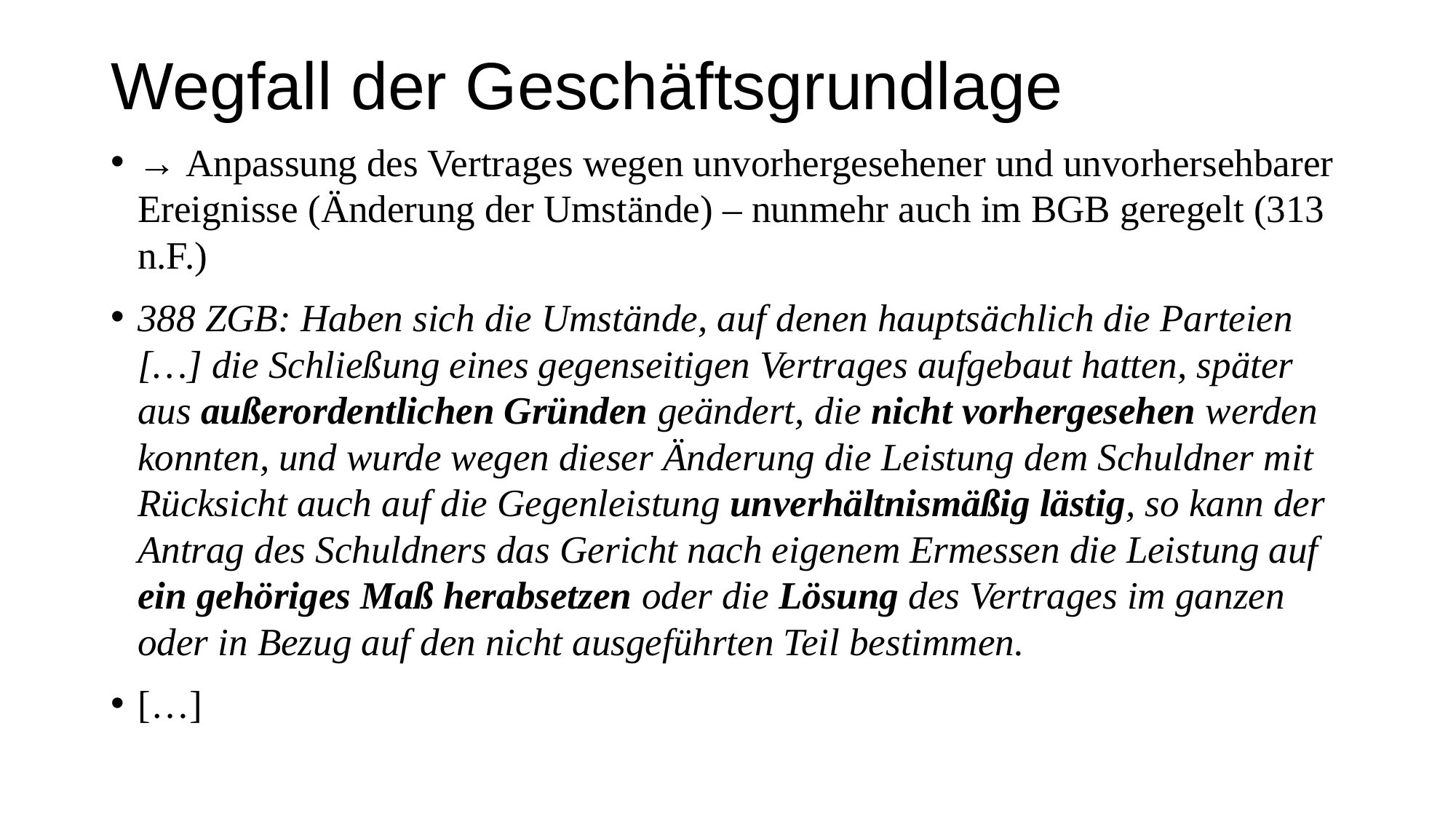

# Wegfall der Geschäftsgrundlage
→ Anpassung des Vertrages wegen unvorhergesehener und unvorhersehbarer Ereignisse (Änderung der Umstände) – nunmehr auch im BGB geregelt (313 n.F.)
388 ZGB: Haben sich die Umstände, auf denen hauptsächlich die Parteien […] die Schließung eines gegenseitigen Vertrages aufgebaut hatten, später aus außerordentlichen Gründen geändert, die nicht vorhergesehen werden konnten, und wurde wegen dieser Änderung die Leistung dem Schuldner mit Rücksicht auch auf die Gegenleistung unverhältnismäßig lästig, so kann der Antrag des Schuldners das Gericht nach eigenem Ermessen die Leistung auf ein gehöriges Maß herabsetzen oder die Lösung des Vertrages im ganzen oder in Bezug auf den nicht ausgeführten Teil bestimmen.
[…]